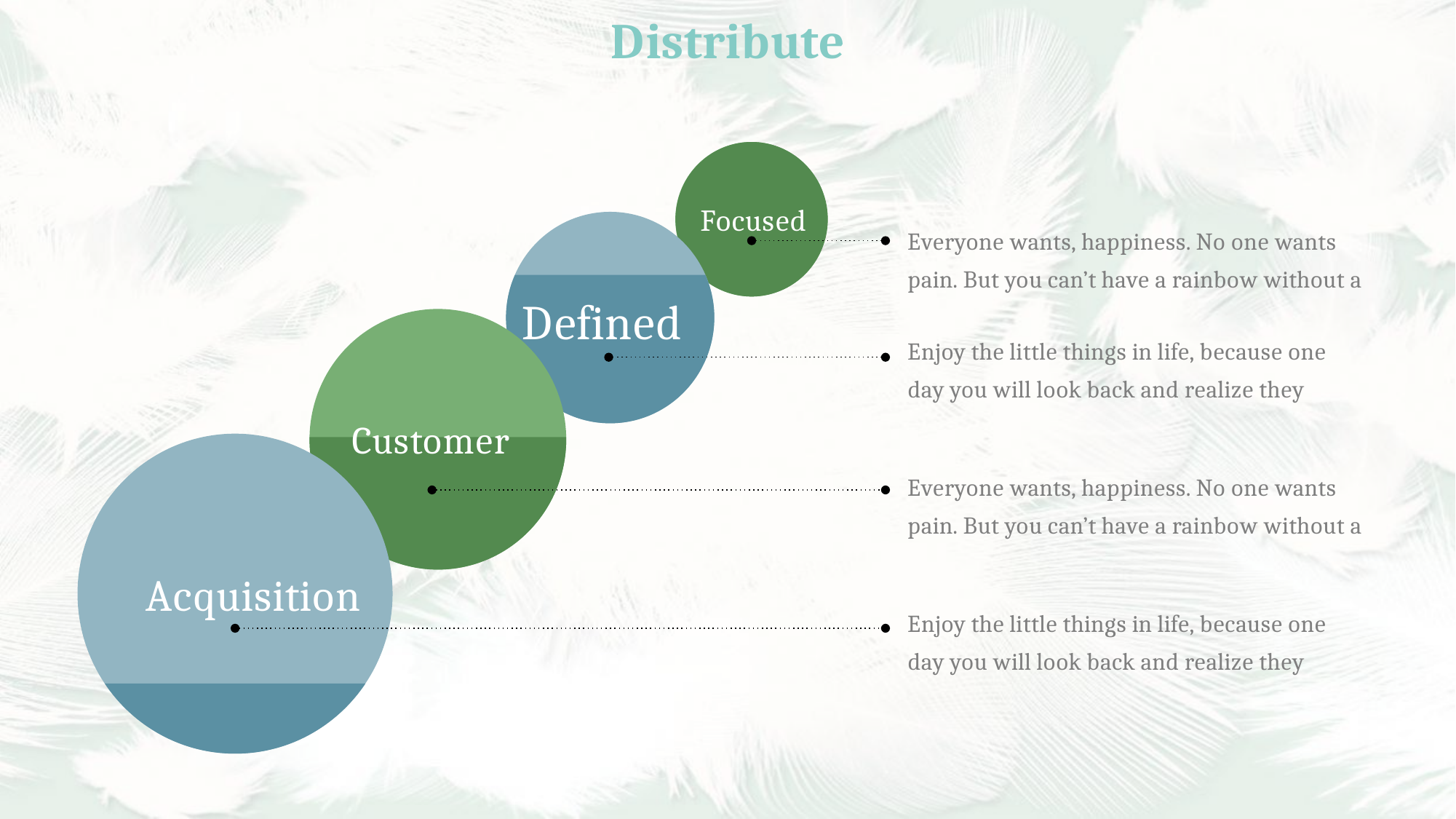

Distribute

Focused
Everyone wants, happiness. No one wants pain. But you can’t have a rainbow without a

Defined

Enjoy the little things in life, because one day you will look back and realize they
Customer

Everyone wants, happiness. No one wants pain. But you can’t have a rainbow without a
Acquisition
Enjoy the little things in life, because one day you will look back and realize they